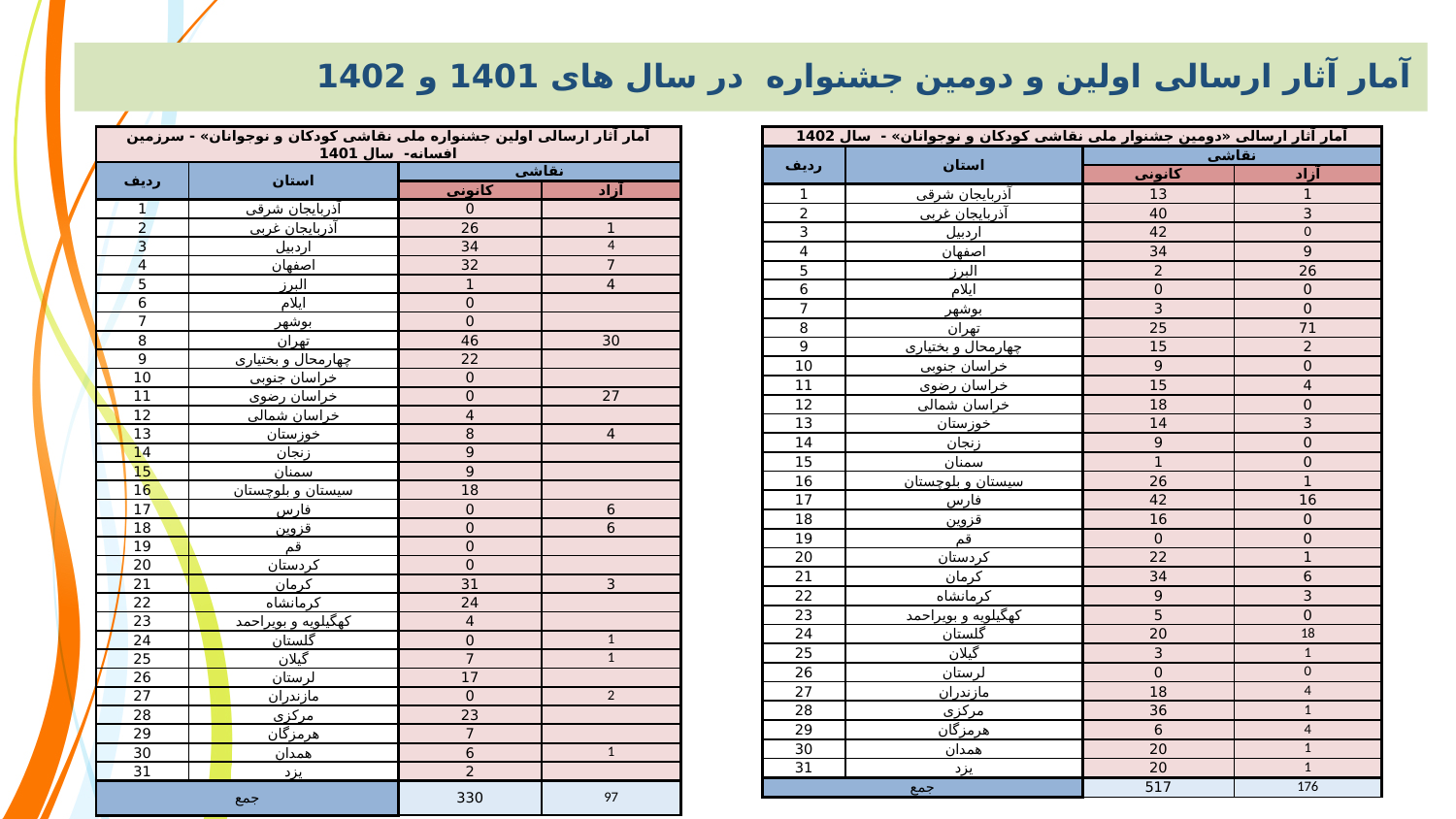

آمار آثار ارسالی اولین و دومین جشنواره  در سال های 1401 و 1402
| آمار آثار ارسالی اولین جشنواره ملی نقاشی کودکان و نوجوانان» - سرزمین افسانه- سال 1401 |  |  |  |
| --- | --- | --- | --- |
| ردیف | استان | نقاشی |  |
|  |  | کانونی | آزاد |
| 1 | آذربایجان شرقی | 0 |  |
| 2 | آذربایجان غربی | 26 | 1 |
| 3 | اردبیل | 34 | 4 |
| 4 | اصفهان | 32 | 7 |
| 5 | البرز | 1 | 4 |
| 6 | ایلام | 0 |  |
| 7 | بوشهر | 0 |  |
| 8 | تهران | 46 | 30 |
| 9 | چهارمحال و بختیاری | 22 |  |
| 10 | خراسان جنوبی | 0 |  |
| 11 | خراسان رضوی | 0 | 27 |
| 12 | خراسان شمالی | 4 |  |
| 13 | خوزستان | 8 | 4 |
| 14 | زنجان | 9 |  |
| 15 | سمنان | 9 |  |
| 16 | سیستان و بلوچستان | 18 |  |
| 17 | فارس | 0 | 6 |
| 18 | قزوین | 0 | 6 |
| 19 | قم | 0 |  |
| 20 | کردستان | 0 |  |
| 21 | کرمان | 31 | 3 |
| 22 | کرمانشاه | 24 |  |
| 23 | کهگیلویه و بویراحمد | 4 |  |
| 24 | گلستان | 0 | 1 |
| 25 | گیلان | 7 | 1 |
| 26 | لرستان | 17 |  |
| 27 | مازندران | 0 | 2 |
| 28 | مرکزی | 23 |  |
| 29 | هرمزگان | 7 |  |
| 30 | همدان | 6 | 1 |
| 31 | یزد | 2 |  |
| جمع |  | 330 | 97 |
| آمار آثار ارسالی «دومین جشنوار ملی نقاشی کودکان و نوجوانان» - سال 1402 |  |  |  |
| --- | --- | --- | --- |
| ردیف | استان | نقاشی |  |
|  |  | کانونی | آزاد |
| 1 | آذربایجان شرقی | 13 | 1 |
| 2 | آذربایجان غربی | 40 | 3 |
| 3 | اردبیل | 42 | 0 |
| 4 | اصفهان | 34 | 9 |
| 5 | البرز | 2 | 26 |
| 6 | ایلام | 0 | 0 |
| 7 | بوشهر | 3 | 0 |
| 8 | تهران | 25 | 71 |
| 9 | چهارمحال و بختیاری | 15 | 2 |
| 10 | خراسان جنوبی | 9 | 0 |
| 11 | خراسان رضوی | 15 | 4 |
| 12 | خراسان شمالی | 18 | 0 |
| 13 | خوزستان | 14 | 3 |
| 14 | زنجان | 9 | 0 |
| 15 | سمنان | 1 | 0 |
| 16 | سیستان و بلوچستان | 26 | 1 |
| 17 | فارس | 42 | 16 |
| 18 | قزوین | 16 | 0 |
| 19 | قم | 0 | 0 |
| 20 | کردستان | 22 | 1 |
| 21 | کرمان | 34 | 6 |
| 22 | کرمانشاه | 9 | 3 |
| 23 | کهگیلویه و بویراحمد | 5 | 0 |
| 24 | گلستان | 20 | 18 |
| 25 | گیلان | 3 | 1 |
| 26 | لرستان | 0 | 0 |
| 27 | مازندران | 18 | 4 |
| 28 | مرکزی | 36 | 1 |
| 29 | هرمزگان | 6 | 4 |
| 30 | همدان | 20 | 1 |
| 31 | یزد | 20 | 1 |
| جمع |  | 517 | 176 |